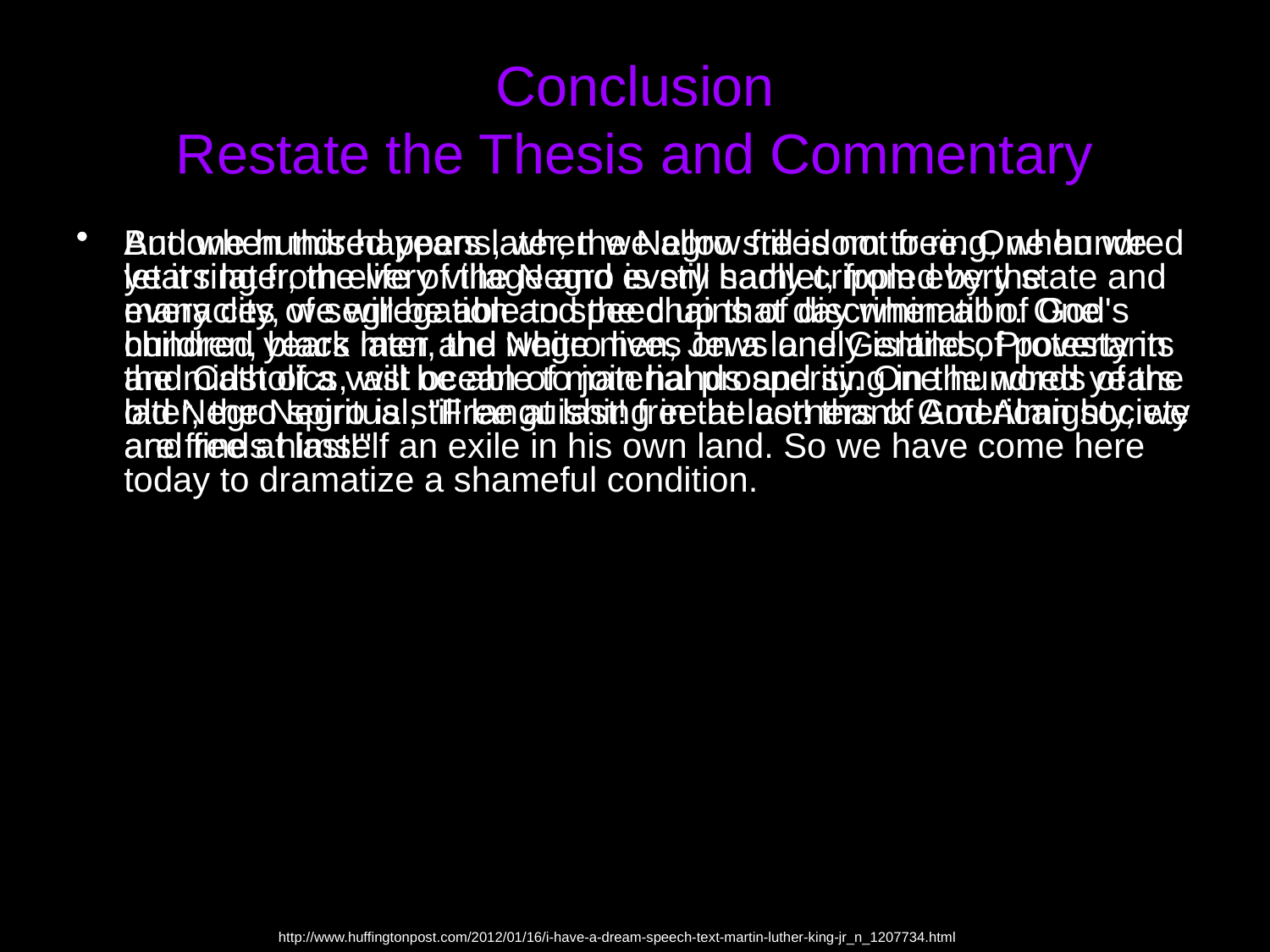

# Conclusion Restate the Thesis and Commentary
But one hundred years later, the Negro still is not free. One hundred years later, the life of the Negro is still sadly crippled by the manacles of segregation and the chains of discrimination. One hundred years later, the Negro lives on a lonely island of poverty in the midst of a vast ocean of material prosperity. One hundred years later, the Negro is still languishing in the corners of American society and finds himself an exile in his own land. So we have come here today to dramatize a shameful condition.
And when this happens, when we allow freedom to ring, when we let it ring from every village and every hamlet, from every state and every city, we will be able to speed up that day when all of God's children, black men and white men, Jews and Gentiles, Protestants and Catholics, will be able to join hands and sing in the words of the old Negro spiritual, "Free at last! free at last! thank God Almighty, we are free at last!"
http://www.huffingtonpost.com/2012/01/16/i-have-a-dream-speech-text-martin-luther-king-jr_n_1207734.html